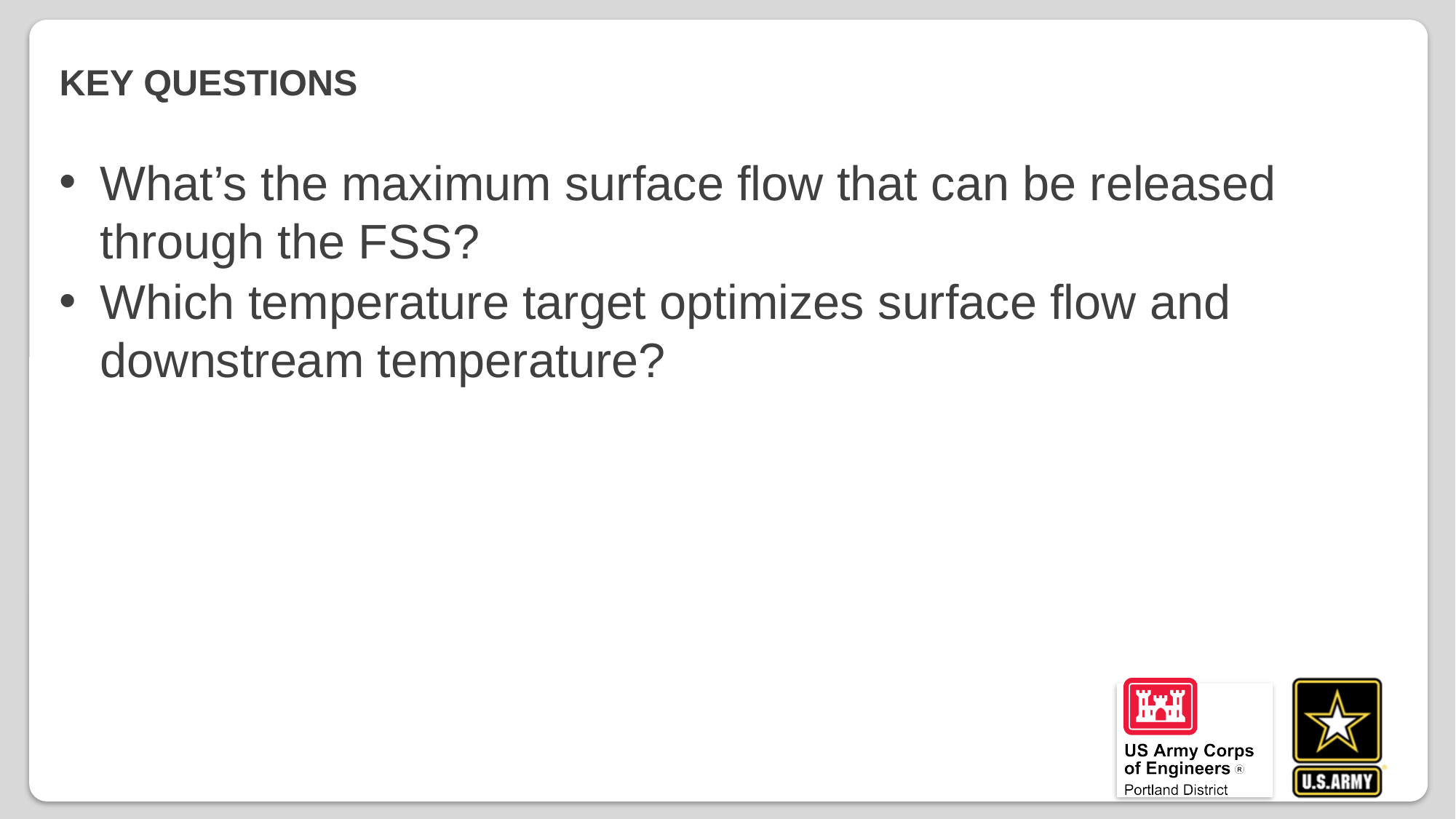

# Key Questions
What’s the maximum surface flow that can be released through the FSS?
Which temperature target optimizes surface flow and downstream temperature?